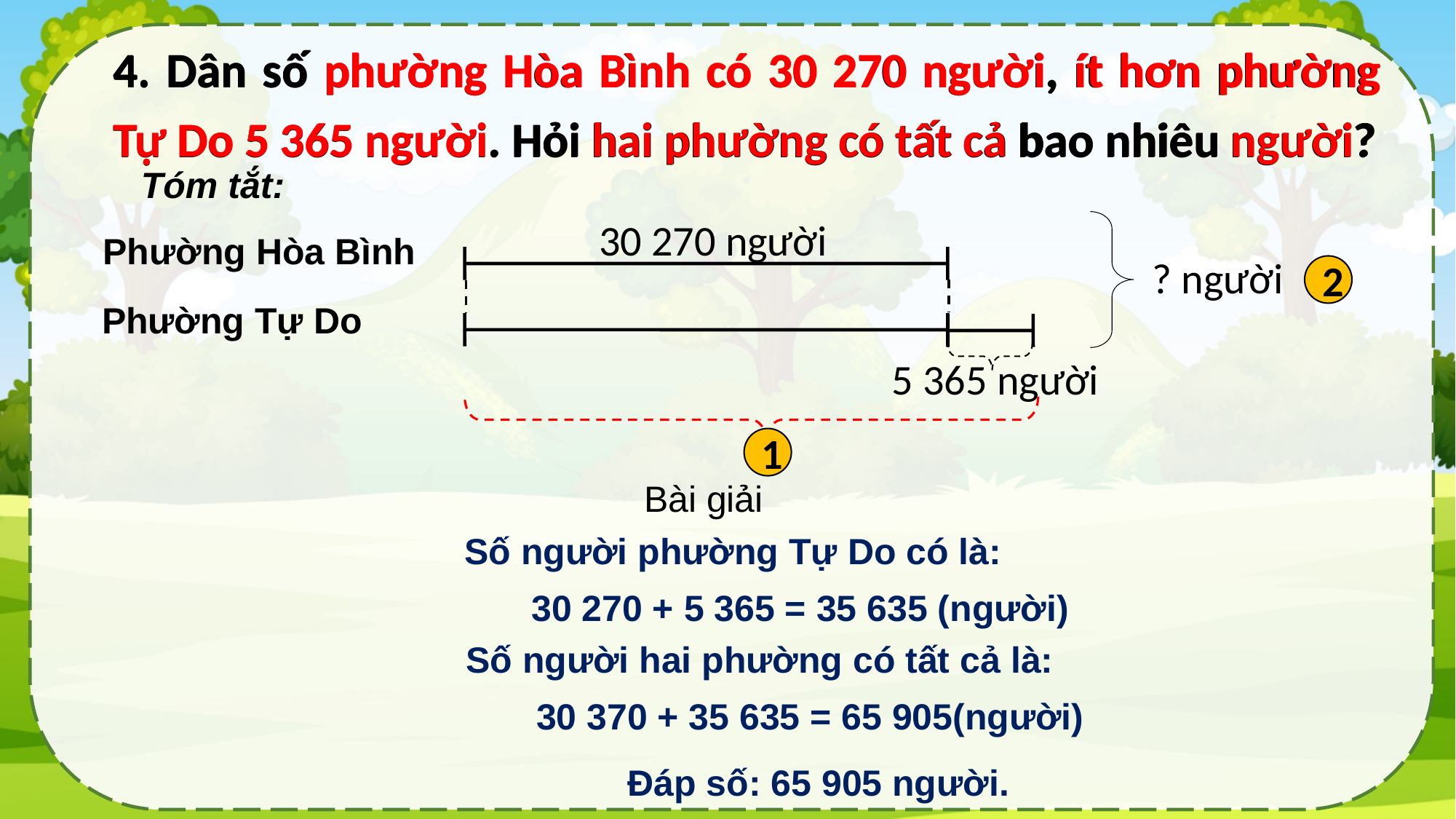

4. Dân số phường Hòa Bình có 30 270 người, ít hơn phường Tự Do 5 365 người. Hỏi hai phường có tất cả bao nhiêu người?
4. Dân số phường Hòa Bình có 30 270 người, ít hơn phường Tự Do 5 365 người. Hỏi hai phường có tất cả bao nhiêu người?
4. Dân số phường Hòa Bình có 30 270 người, ít hơn phường Tự Do 5 365 người. Hỏi hai phường có tất cả bao nhiêu người?

Tóm tắt:
30 270 người

Phường Hòa Bình
? người

2
Phường Tự Do

5 365 người
1
Bài giải
Số người phường Tự Do có là:
30 270 + 5 365 = 35 635 (người)
Số người hai phường có tất cả là:
30 370 + 35 635 = 65 905(người)
Đáp số: 65 905 người.